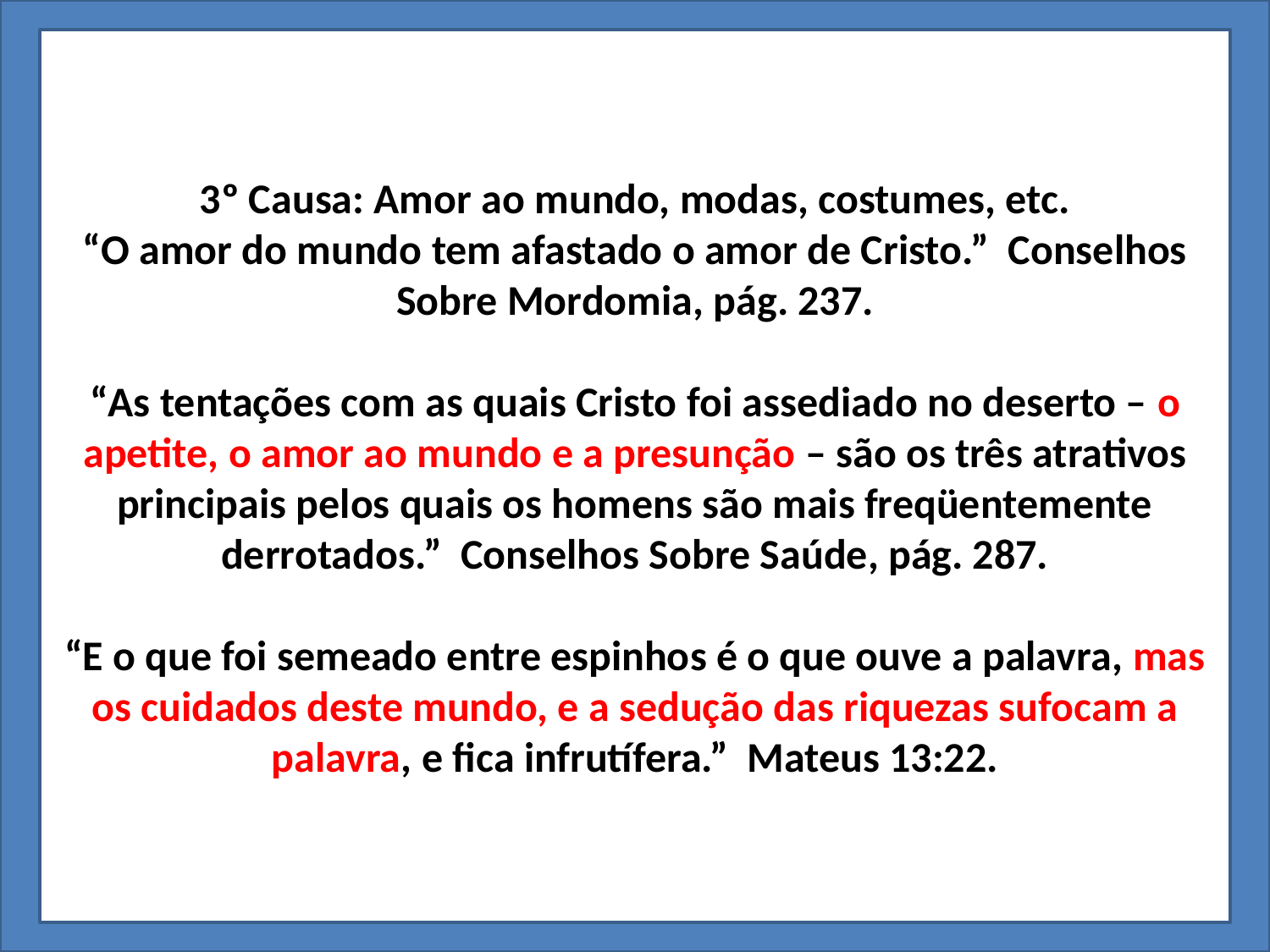

3º Causa: Amor ao mundo, modas, costumes, etc.
“O amor do mundo tem afastado o amor de Cristo.”  Conselhos Sobre Mordomia, pág. 237.

“As tentações com as quais Cristo foi assediado no deserto – o apetite, o amor ao mundo e a presunção – são os três atrativos principais pelos quais os homens são mais freqüentemente derrotados.”  Conselhos Sobre Saúde, pág. 287.

“E o que foi semeado entre espinhos é o que ouve a palavra, mas os cuidados deste mundo, e a sedução das riquezas sufocam a palavra, e fica infrutífera.”  Mateus 13:22.